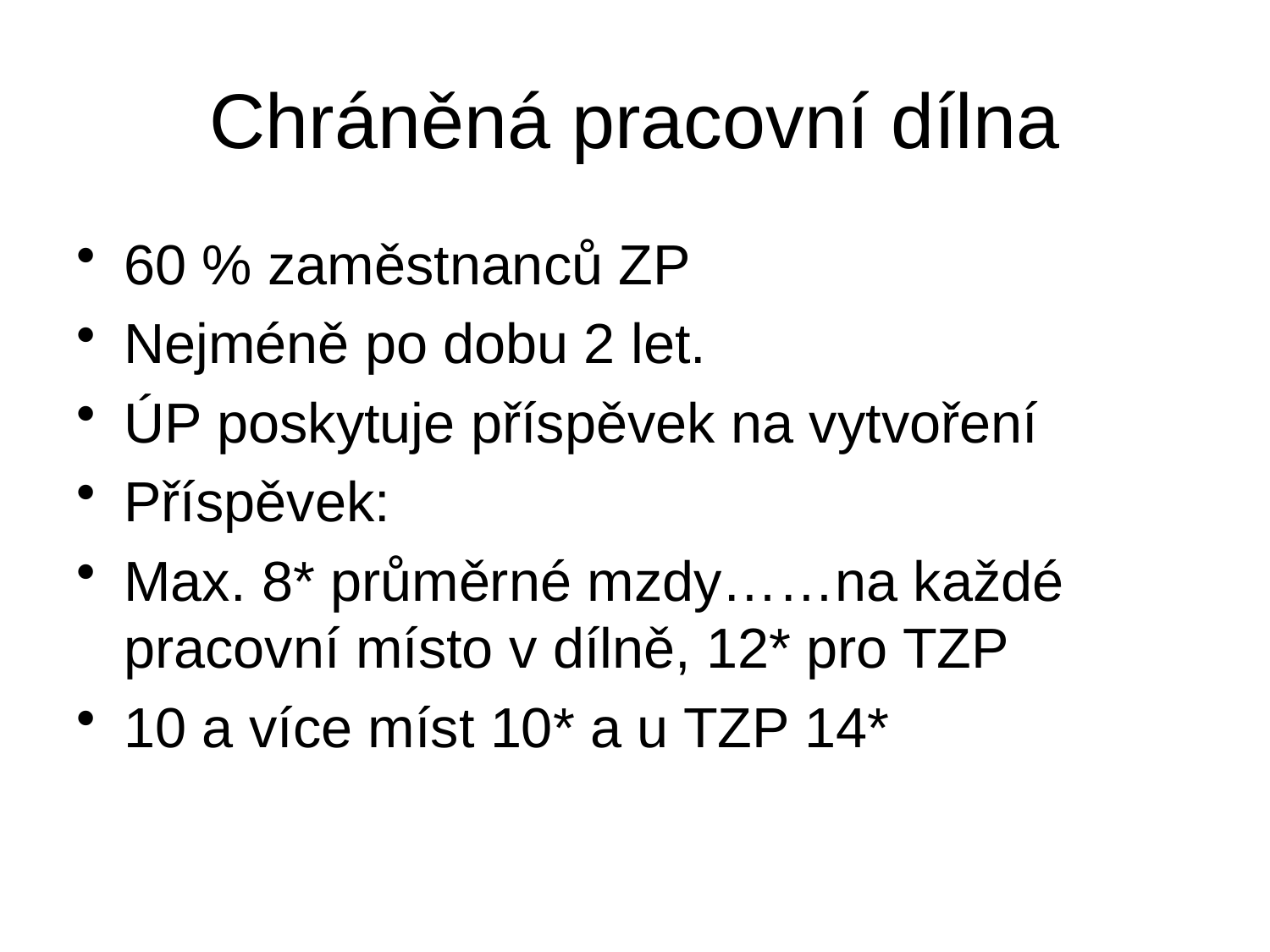

# Chráněná pracovní dílna
60 % zaměstnanců ZP
Nejméně po dobu 2 let.
ÚP poskytuje příspěvek na vytvoření
Příspěvek:
Max. 8* průměrné mzdy……na každé pracovní místo v dílně, 12* pro TZP
10 a více míst 10* a u TZP 14*